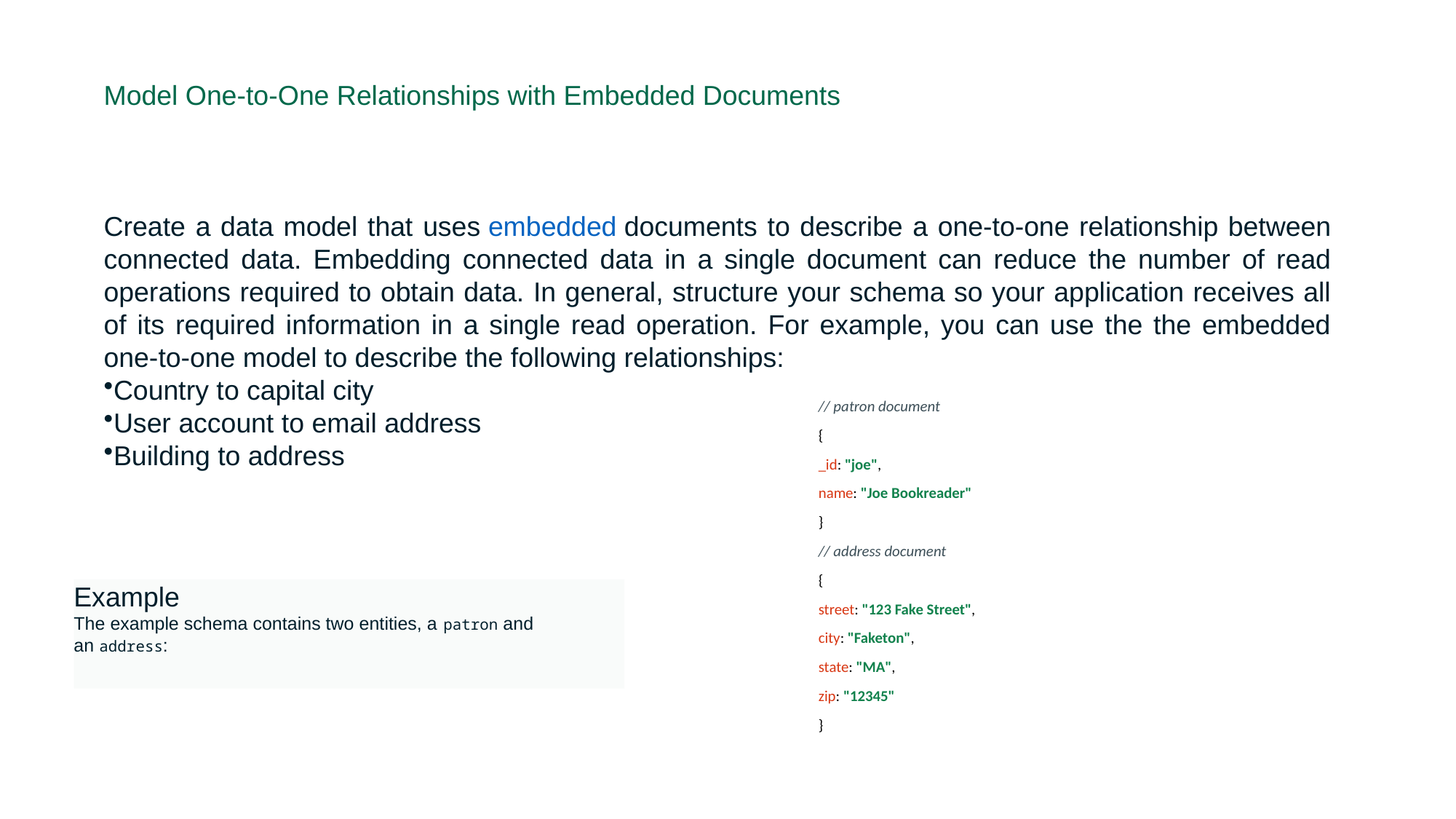

Model One-to-One Relationships with Embedded Documents

Create a data model that uses embedded documents to describe a one-to-one relationship between connected data. Embedding connected data in a single document can reduce the number of read operations required to obtain data. In general, structure your schema so your application receives all of its required information in a single read operation. For example, you can use the the embedded one-to-one model to describe the following relationships:
Country to capital city
User account to email address
Building to address

| // patron document |
| --- |
| { |
| \_id: "joe", |
| name: "Joe Bookreader" |
| } |
| // address document |
| { |
| street: "123 Fake Street", |
| city: "Faketon", |
| state: "MA", |
| zip: "12345" |
| } |
Example
The example schema contains two entities, a patron and an address: